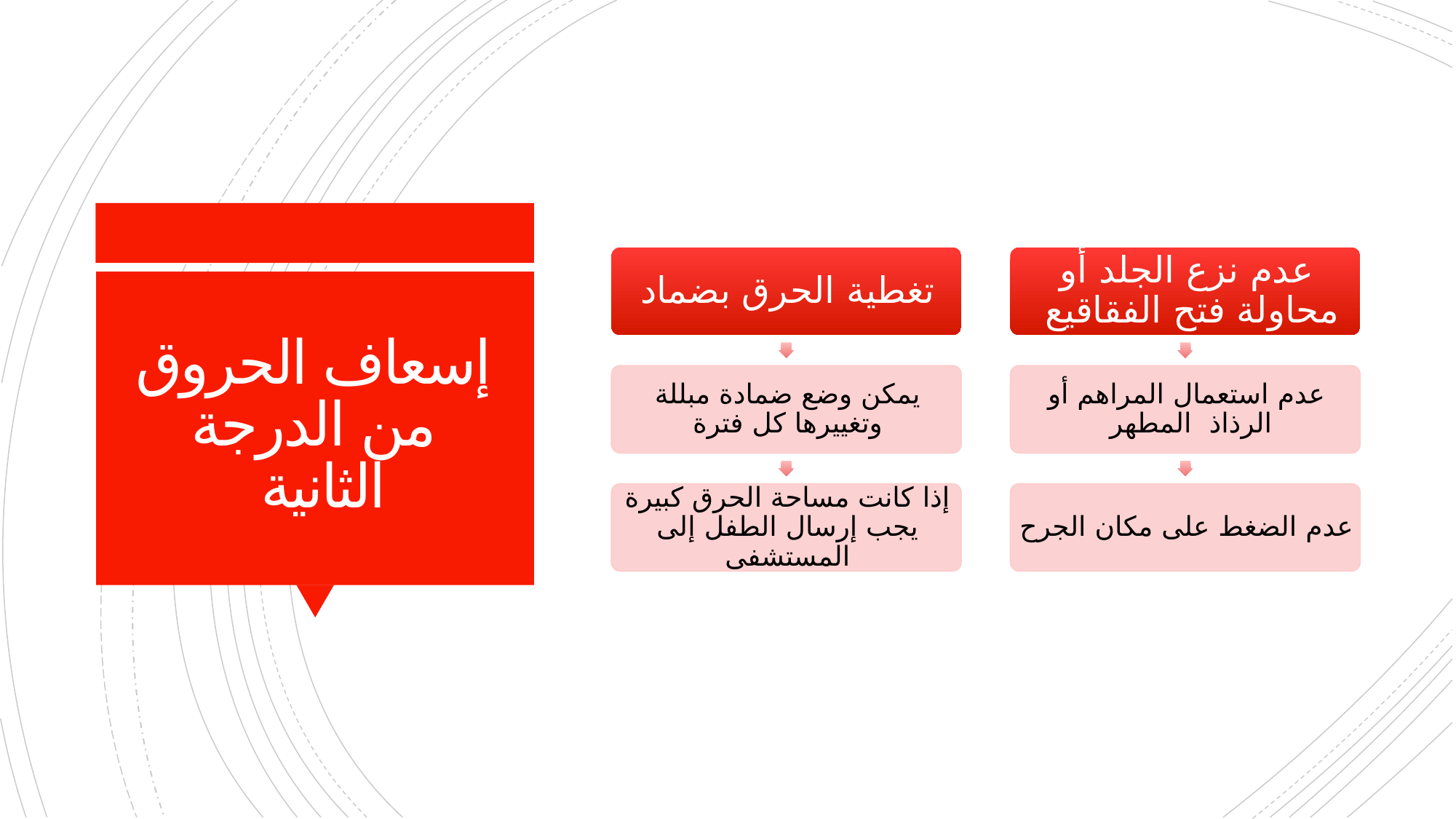

تغطية الحرق بضماد
يمكن وضع ضمادة مبللة وتغييرها كل فترة
إذا كانت مساحة الحرق كبيرة يجب إرسال الطفل إلى المستشفى
عدم نزع الجلد أو محاولة فتح الفقاقيع
عدم استعمال المراهم أو الرذاذ  المطهر
عدم الضغط على مكان الجرح
# إسعاف الحروق من الدرجة الثانية